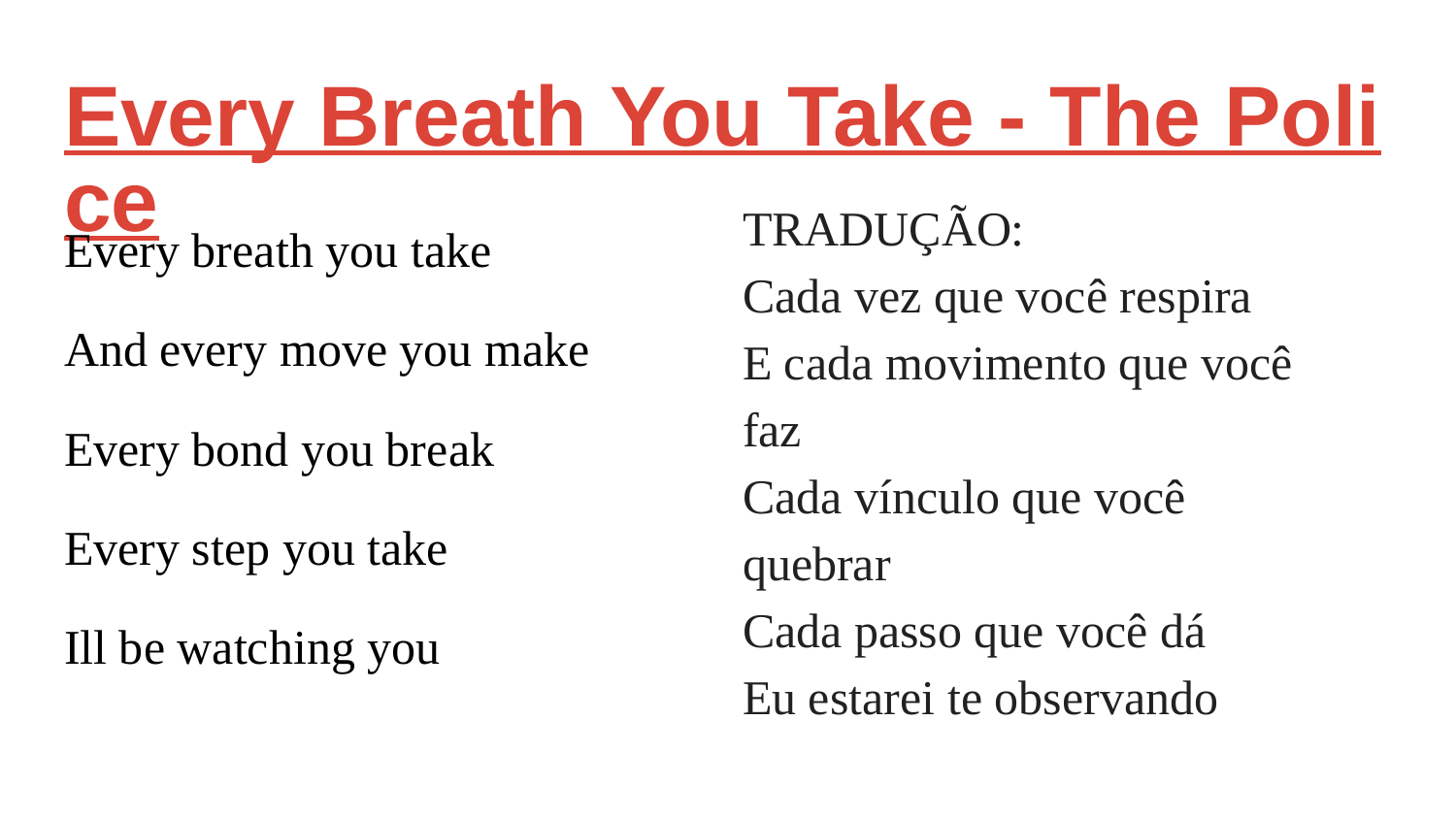

# Every Breath You Take - The Police
TRADUÇÃO:
Cada vez que você respira
E cada movimento que você faz
Cada vínculo que você quebrar
Cada passo que você dá
Eu estarei te observando

Every breath you take
And every move you make
Every bond you break
Every step you take
Ill be watching you